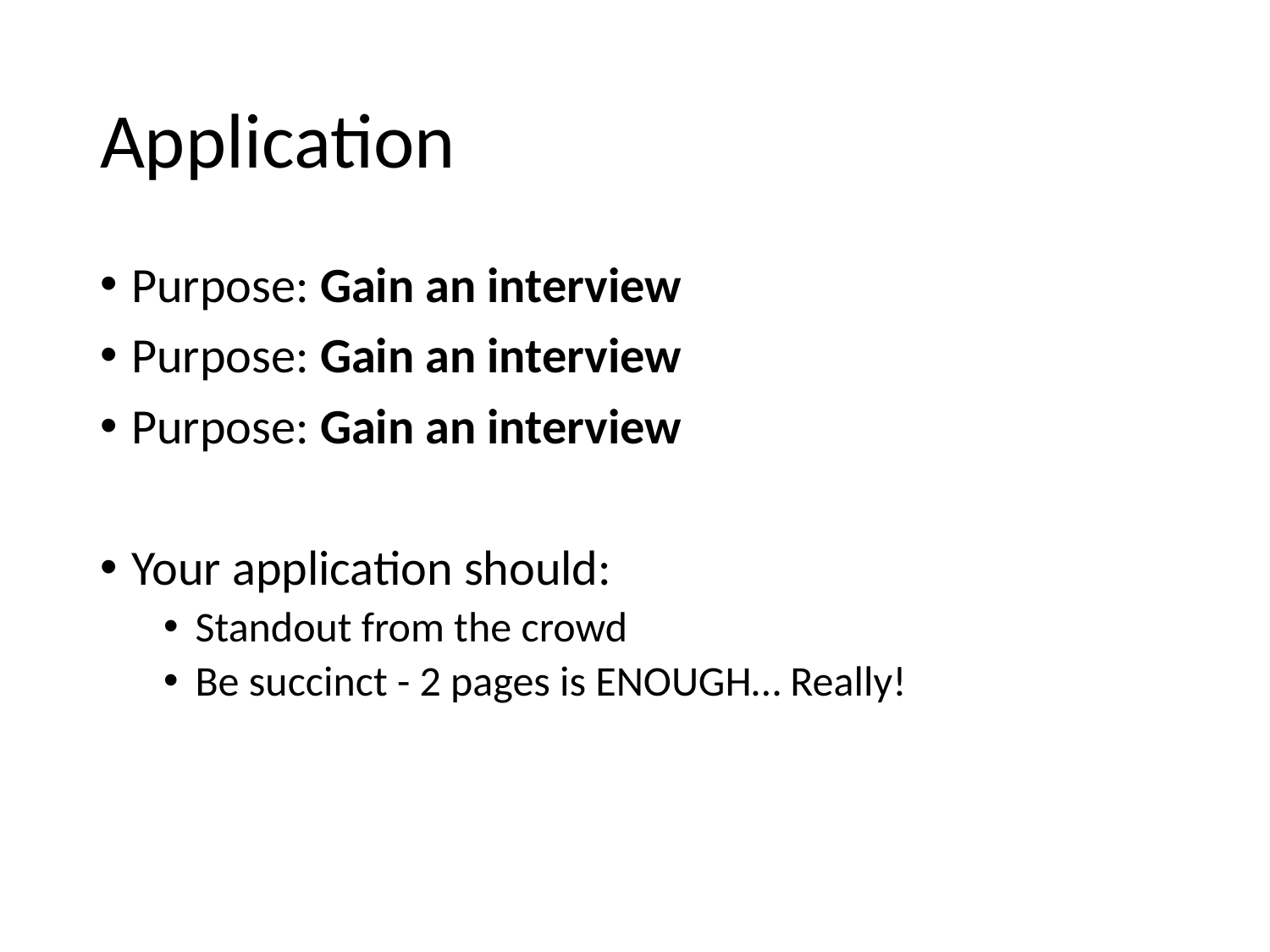

# Application
Purpose: Gain an interview
Purpose: Gain an interview
Purpose: Gain an interview

Your application should:
Standout from the crowd
Be succinct - 2 pages is ENOUGH… Really!